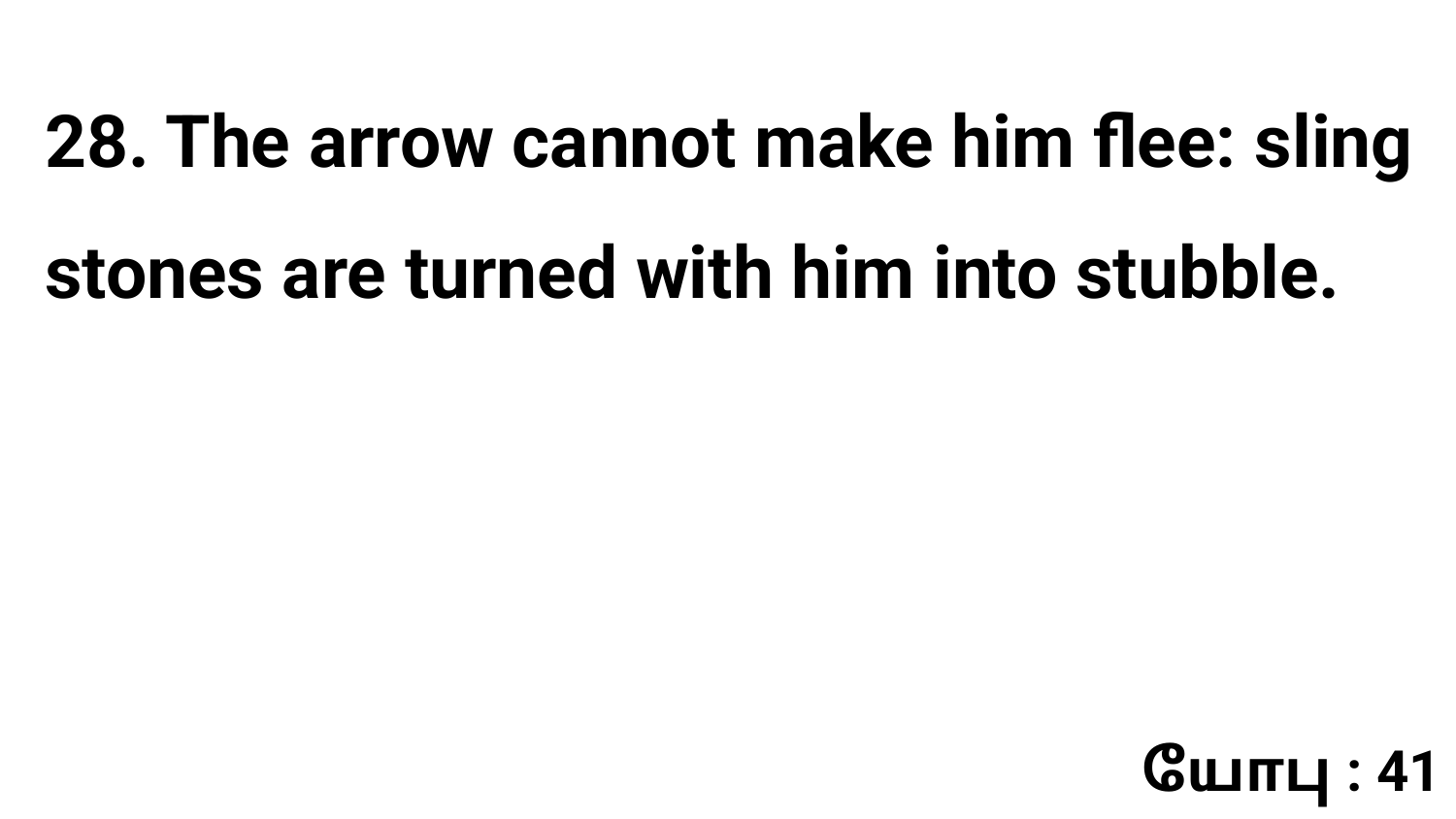

28. The arrow cannot make him flee: sling stones are turned with him into stubble.
யோபு : 41